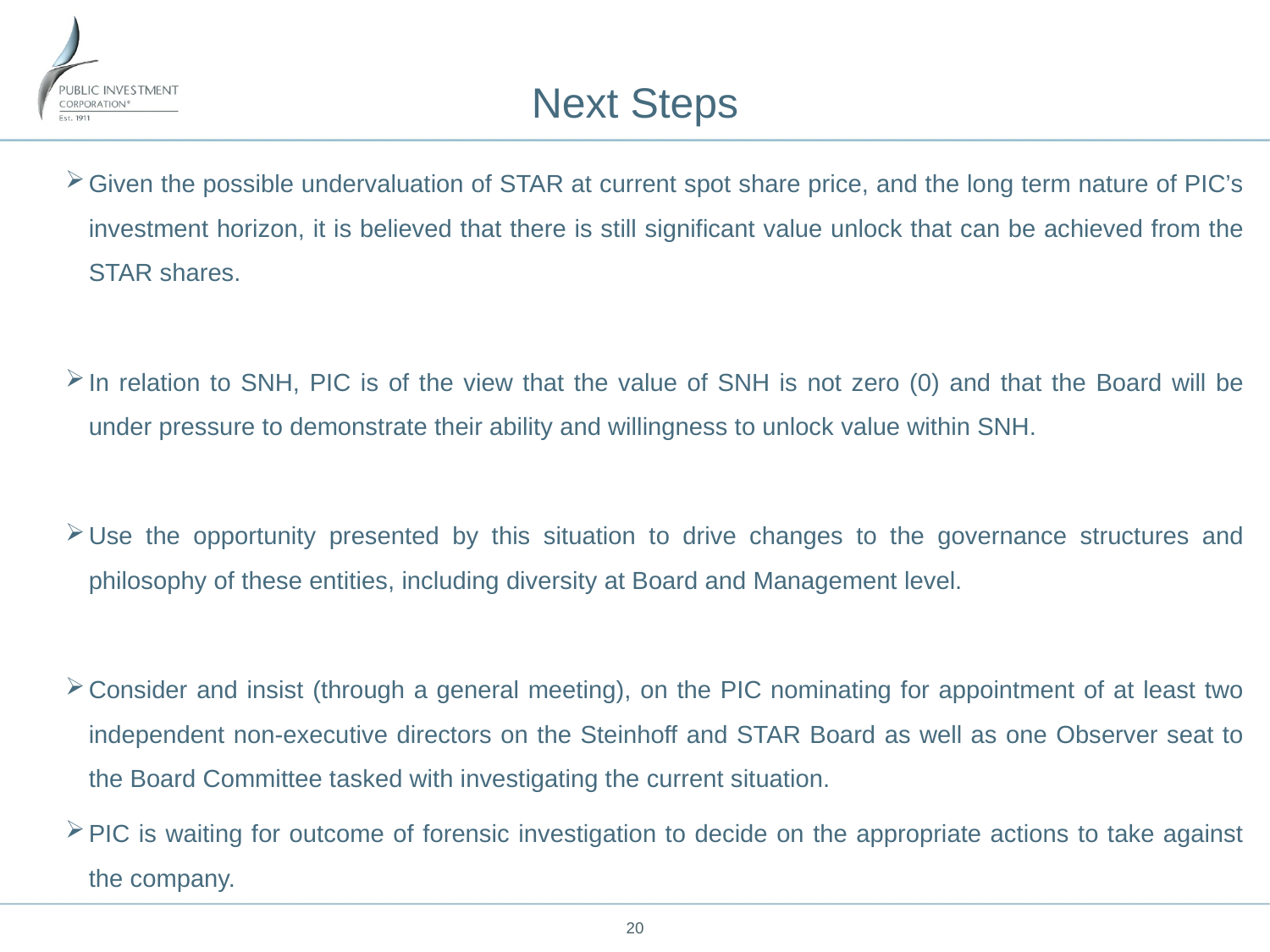

# Next Steps
Given the possible undervaluation of STAR at current spot share price, and the long term nature of PIC’s investment horizon, it is believed that there is still significant value unlock that can be achieved from the STAR shares.

In relation to SNH, PIC is of the view that the value of SNH is not zero (0) and that the Board will be under pressure to demonstrate their ability and willingness to unlock value within SNH.

Use the opportunity presented by this situation to drive changes to the governance structures and philosophy of these entities, including diversity at Board and Management level.

Consider and insist (through a general meeting), on the PIC nominating for appointment of at least two independent non-executive directors on the Steinhoff and STAR Board as well as one Observer seat to the Board Committee tasked with investigating the current situation.
PIC is waiting for outcome of forensic investigation to decide on the appropriate actions to take against the company.